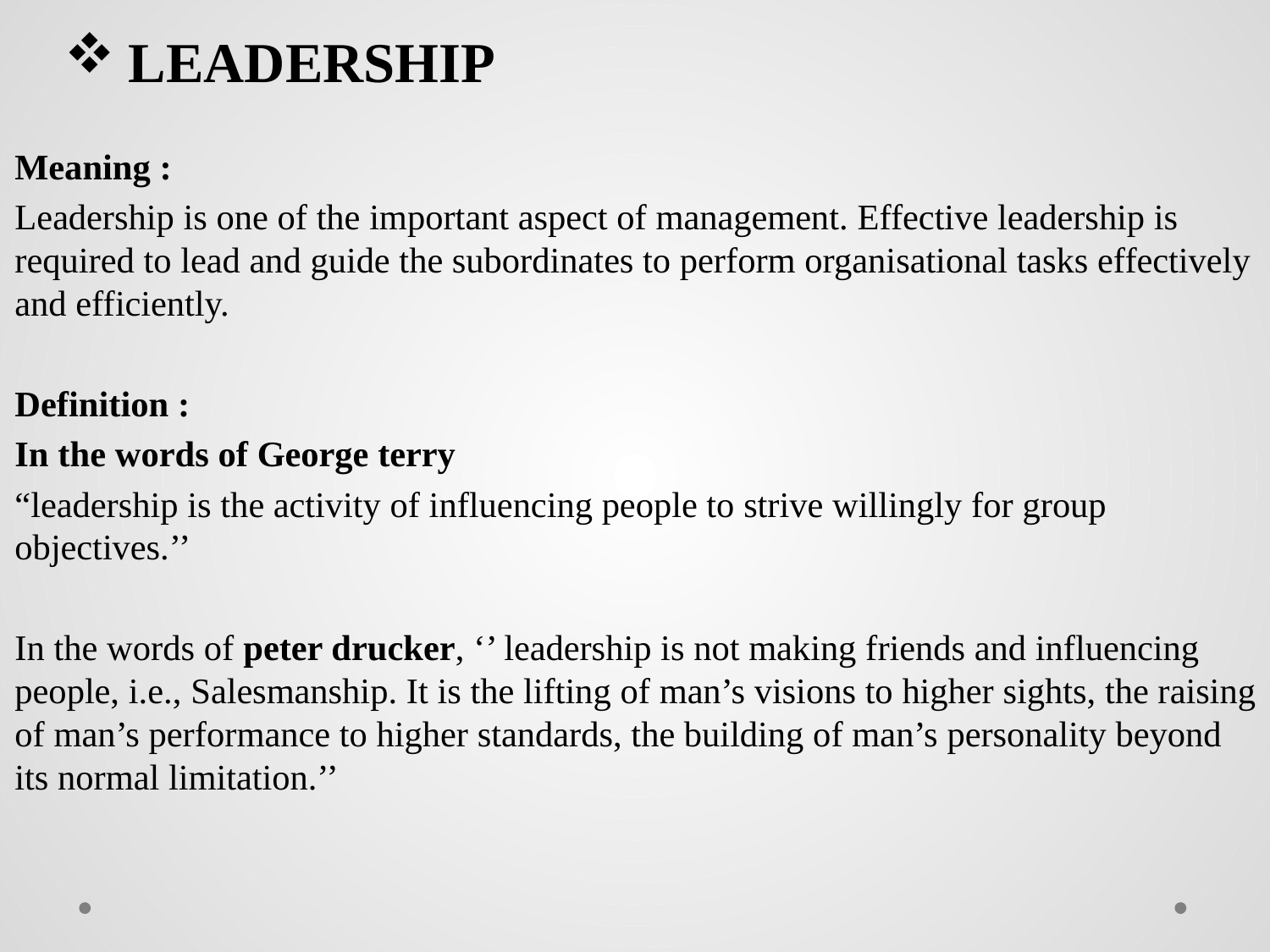

# LEADERSHIP
Meaning :
Leadership is one of the important aspect of management. Effective leadership is required to lead and guide the subordinates to perform organisational tasks effectively and efficiently.

Definition :
In the words of George terry
“leadership is the activity of influencing people to strive willingly for group objectives.’’

In the words of peter drucker, ‘’ leadership is not making friends and influencing people, i.e., Salesmanship. It is the lifting of man’s visions to higher sights, the raising of man’s performance to higher standards, the building of man’s personality beyond its normal limitation.’’